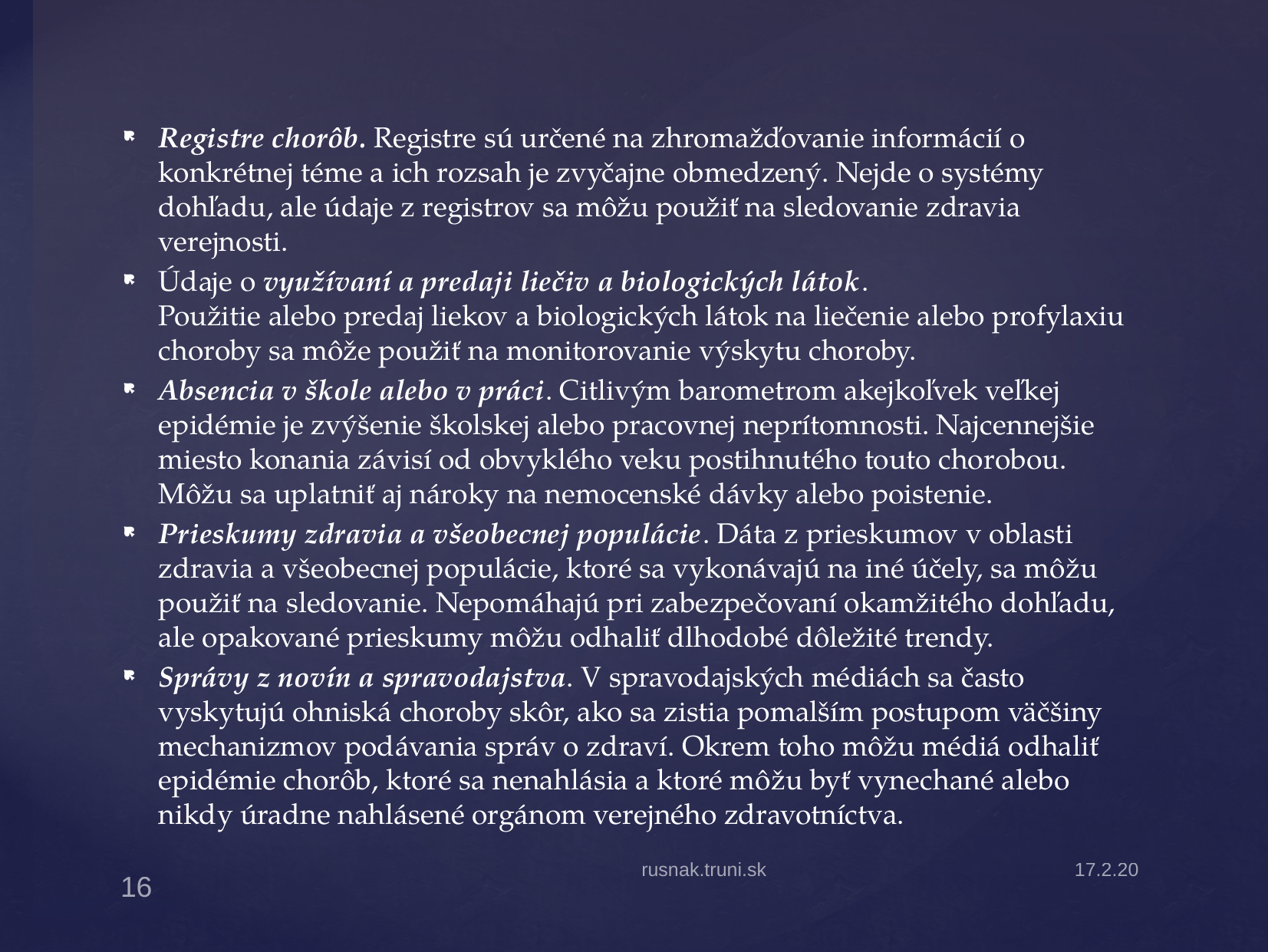

Registre chorôb. Registre sú určené na zhromažďovanie informácií o konkrétnej téme a ich rozsah je zvyčajne obmedzený. Nejde o systémy dohľadu, ale údaje z registrov sa môžu použiť na sledovanie zdravia verejnosti.
Údaje o využívaní a predaji liečiv a biologických látok.
Použitie alebo predaj liekov a biologických látok na liečenie alebo profylaxiu choroby sa môže použiť na monitorovanie výskytu choroby.
Absencia v škole alebo v práci. Citlivým barometrom akejkoľvek veľkej epidémie je zvýšenie školskej alebo pracovnej neprítomnosti. Najcennejšie miesto konania závisí od obvyklého veku postihnutého touto chorobou.
Môžu sa uplatniť aj nároky na nemocenské dávky alebo poistenie.
Prieskumy zdravia a všeobecnej populácie. Dáta z prieskumov v oblasti zdravia a všeobecnej populácie, ktoré sa vykonávajú na iné účely, sa môžu použiť na sledovanie. Nepomáhajú pri zabezpečovaní okamžitého dohľadu, ale opakované prieskumy môžu odhaliť dlhodobé dôležité trendy.
Správy z novín a spravodajstva. V spravodajských médiách sa často vyskytujú ohniská choroby skôr, ako sa zistia pomalším postupom väčšiny mechanizmov podávania správ o zdraví. Okrem toho môžu médiá odhaliť epidémie chorôb, ktoré sa nenahlásia a ktoré môžu byť vynechané alebo nikdy úradne nahlásené orgánom verejného zdravotníctva.
rusnak.truni.sk
17.2.20
16